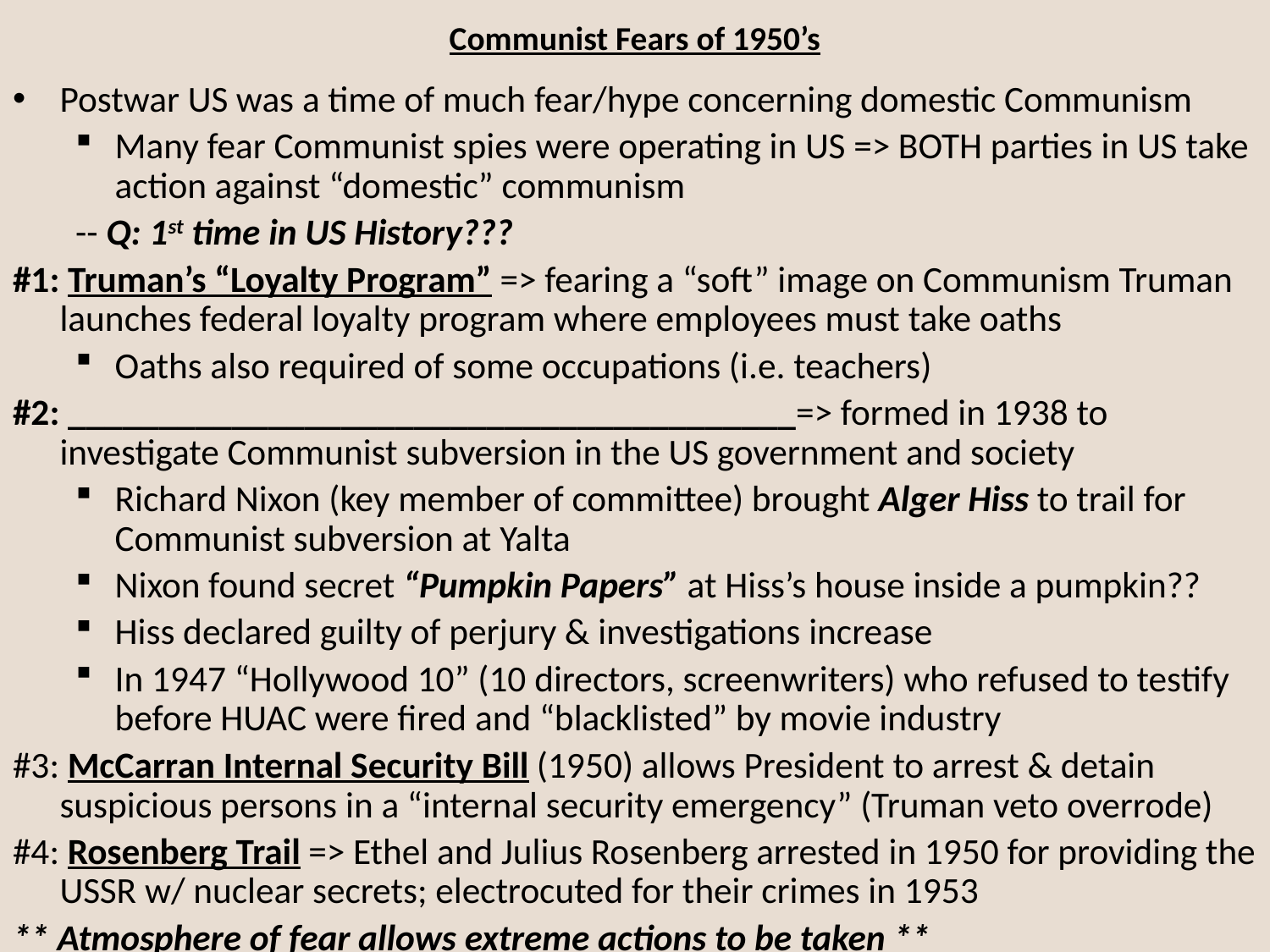

# Communist Fears of 1950’s
Postwar US was a time of much fear/hype concerning domestic Communism
Many fear Communist spies were operating in US => BOTH parties in US take action against “domestic” communism
	-- Q: 1st time in US History???
#1: Truman’s “Loyalty Program” => fearing a “soft” image on Communism Truman launches federal loyalty program where employees must take oaths
Oaths also required of some occupations (i.e. teachers)
#2: ________________________________________=> formed in 1938 to investigate Communist subversion in the US government and society
Richard Nixon (key member of committee) brought Alger Hiss to trail for Communist subversion at Yalta
Nixon found secret “Pumpkin Papers” at Hiss’s house inside a pumpkin??
Hiss declared guilty of perjury & investigations increase
In 1947 “Hollywood 10” (10 directors, screenwriters) who refused to testify before HUAC were fired and “blacklisted” by movie industry
#3: McCarran Internal Security Bill (1950) allows President to arrest & detain suspicious persons in a “internal security emergency” (Truman veto overrode)
#4: Rosenberg Trail => Ethel and Julius Rosenberg arrested in 1950 for providing the USSR w/ nuclear secrets; electrocuted for their crimes in 1953
** Atmosphere of fear allows extreme actions to be taken **